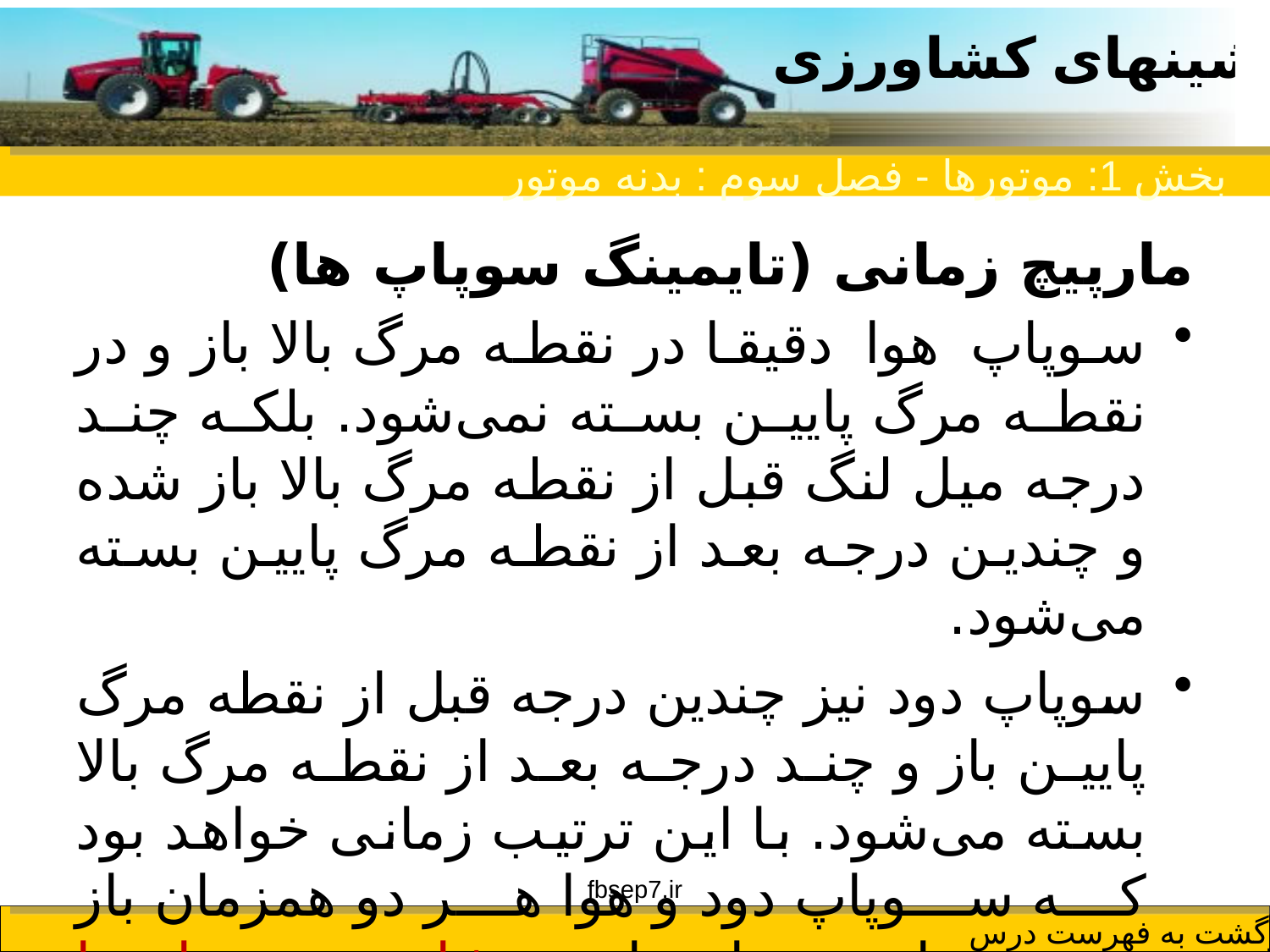

بخش 1: موتورها - فصل سوم : بدنه موتور
مارپیچ زمانی (تايمينگ سوپاپ ها)
سوپاپ هوا دقیقا در نقطه مرگ بالا باز و در نقطه مرگ پایین بسته نمی‌شود. بلكه چند درجه میل لنگ قبل از نقطه مرگ بالا باز شده و چندین درجه بعد از نقطه مرگ پایین بسته می‌شود.
سوپاپ دود نیز چندین درجه قبل از نقطه مرگ پایین باز و چند درجه بعد از نقطه مرگ بالا بسته می‌شود. با این ترتیب زمانی خواهد بود كه سوپاپ دود و هوا هر دو همزمان باز هستند. این زمان را همپوشانی سوپاپ‌ها نامند.
fbsep7.ir